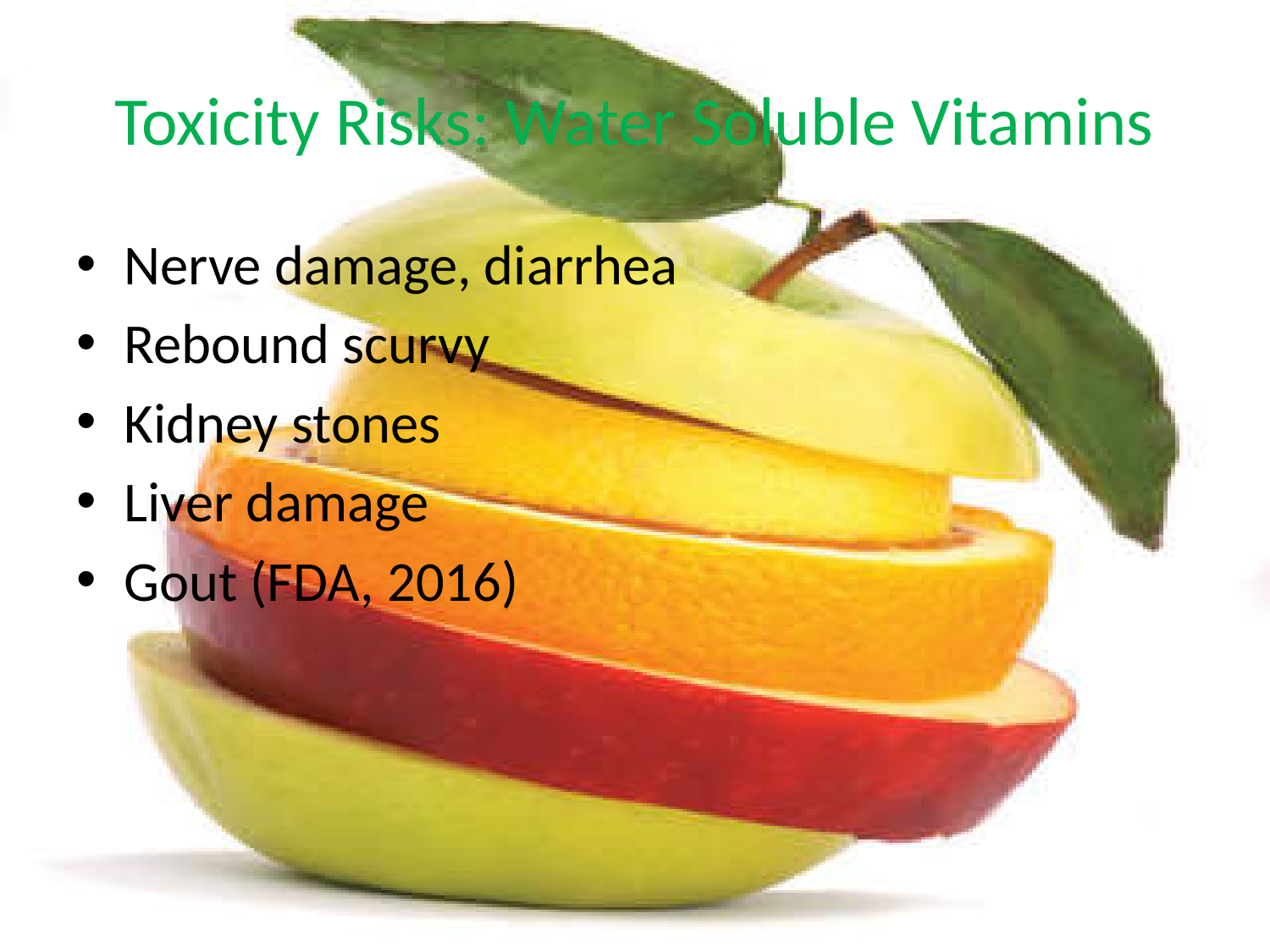

# Toxicity Risks: Water Soluble Vitamins
Nerve damage, diarrhea
Rebound scurvy
Kidney stones
Liver damage
Gout (FDA, 2016)